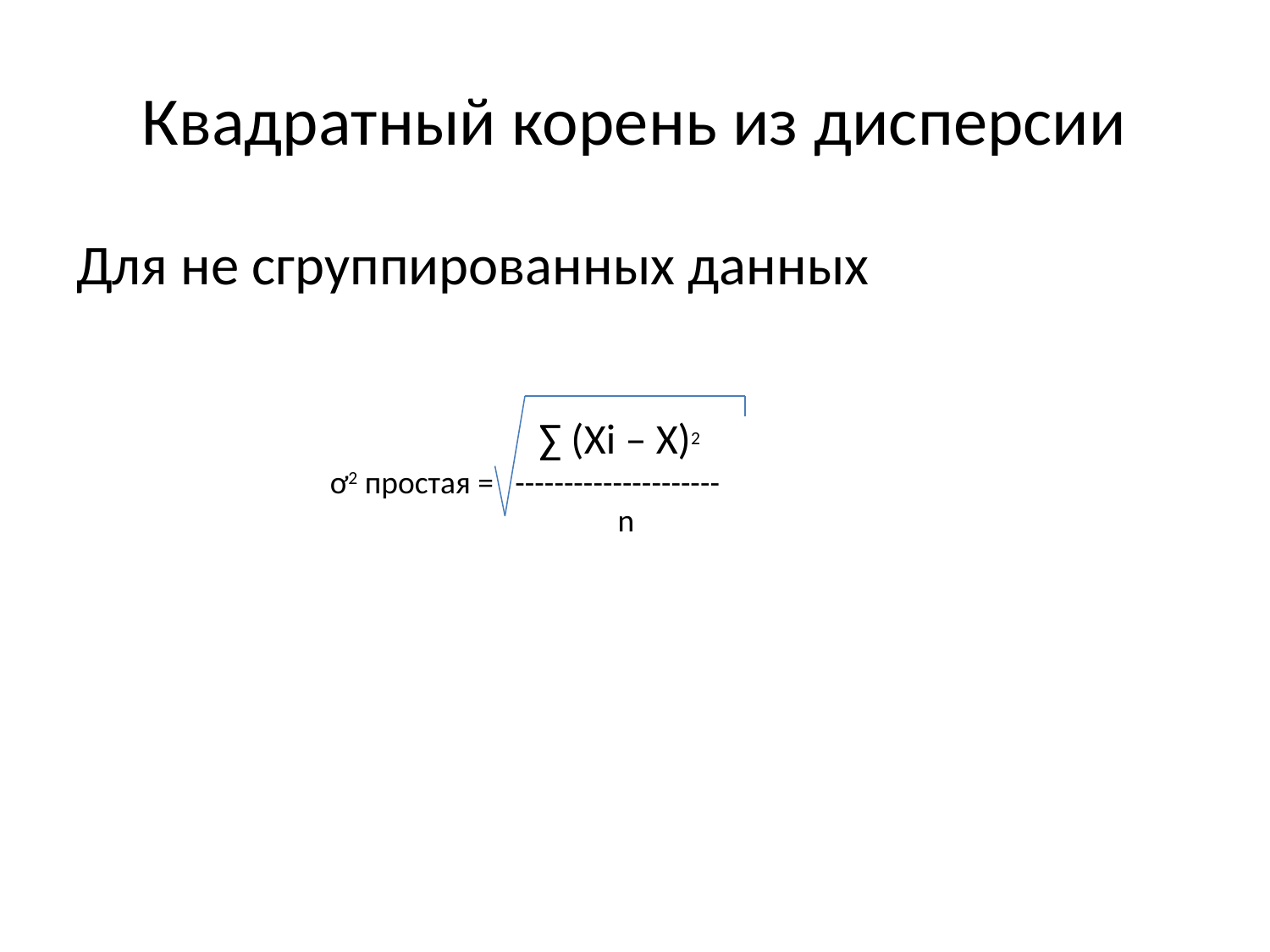

# Квадратный корень из дисперсии
Для не сгруппированных данных

                             ∑ (Xi – X)2
ơ2 простая =   ---------------------
                                        n